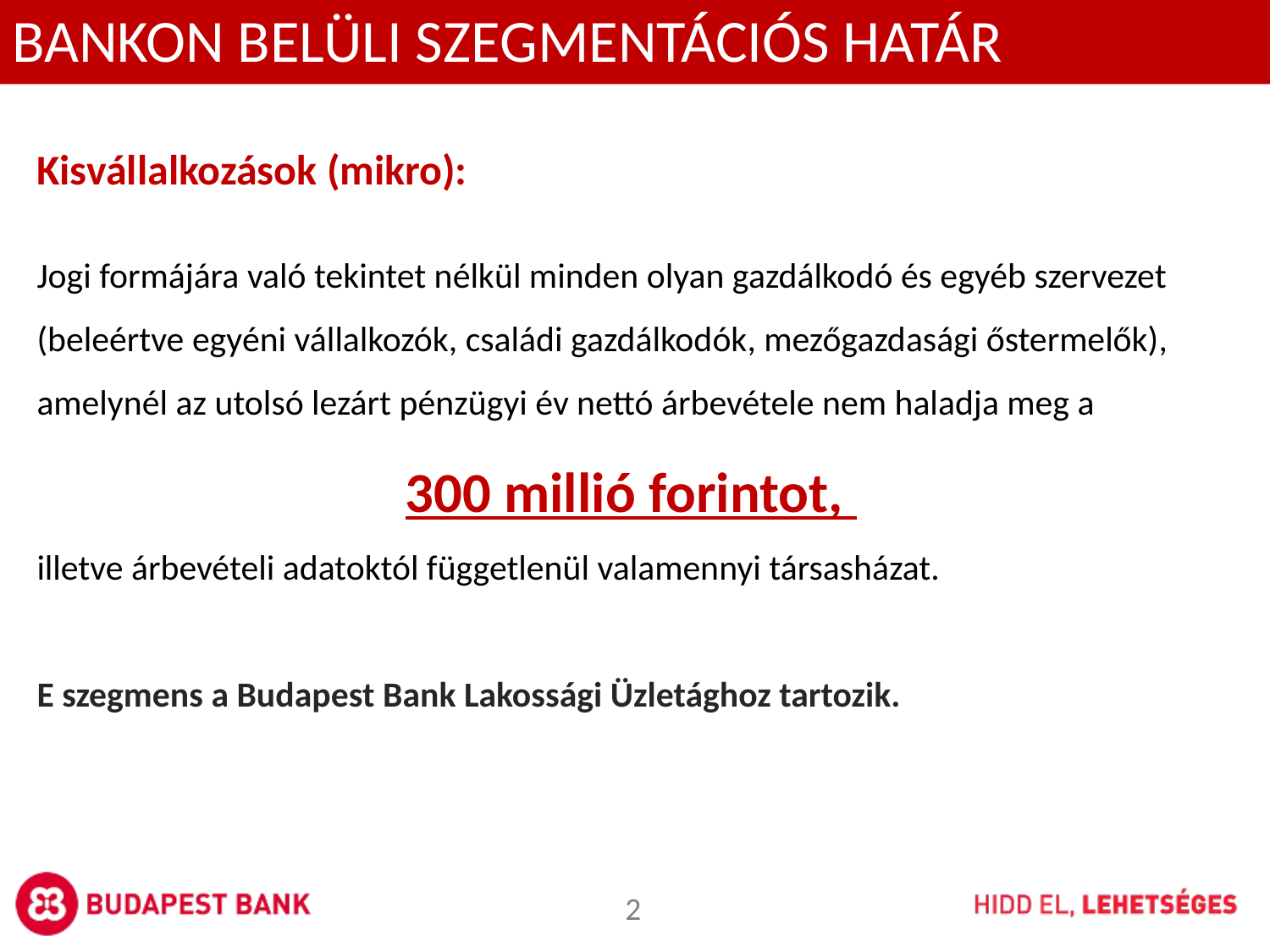

BANKON BELÜLI SZEGMENTÁCIÓS HATÁR
Kisvállalkozások (mikro):

Jogi formájára való tekintet nélkül minden olyan gazdálkodó és egyéb szervezet (beleértve egyéni vállalkozók, családi gazdálkodók, mezőgazdasági őstermelők), amelynél az utolsó lezárt pénzügyi év nettó árbevétele nem haladja meg a
300 millió forintot,
illetve árbevételi adatoktól függetlenül valamennyi társasházat.
E szegmens a Budapest Bank Lakossági Üzletághoz tartozik.

2